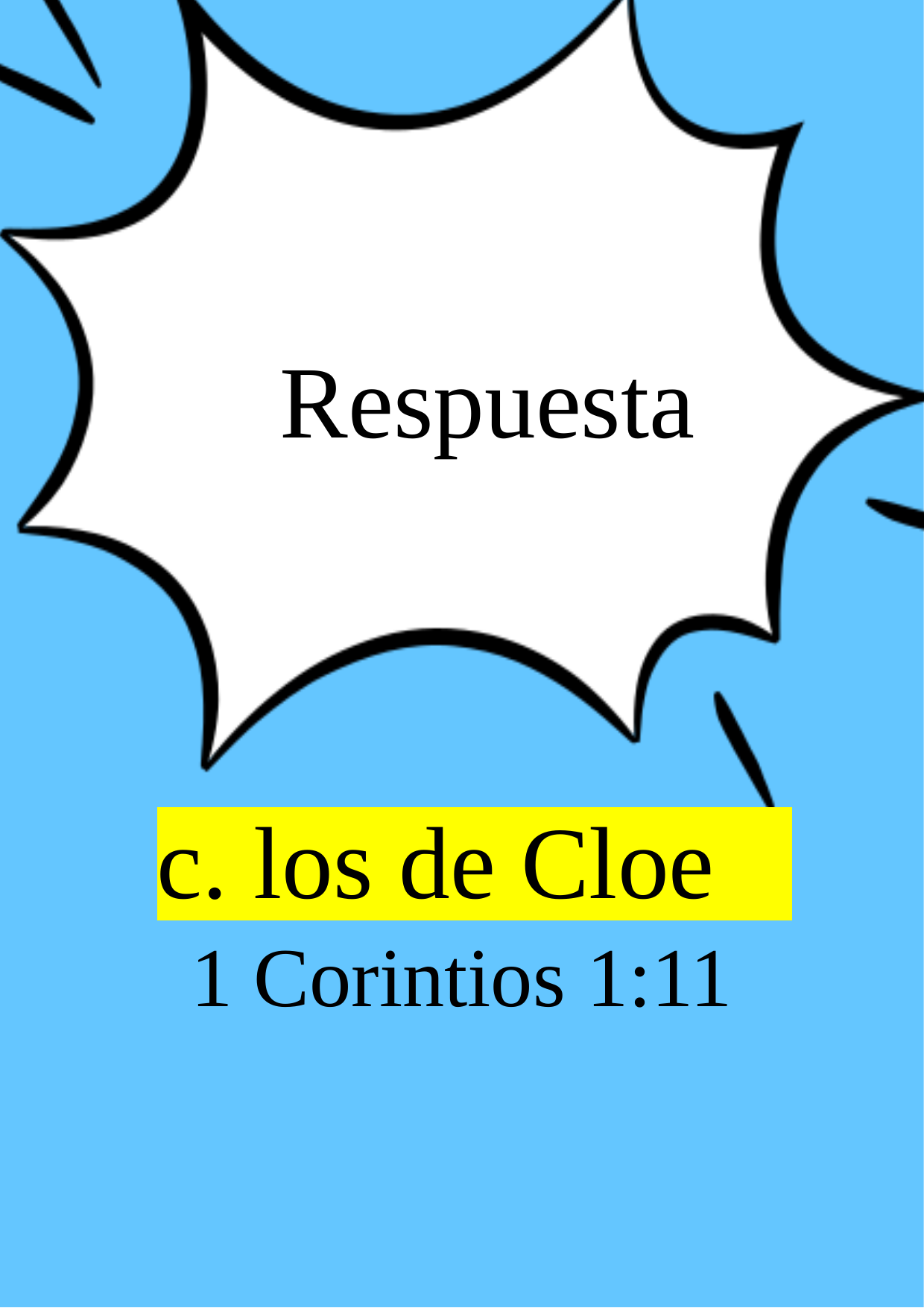

Respuesta

 c. los de Cloe
1 Corintios 1:11